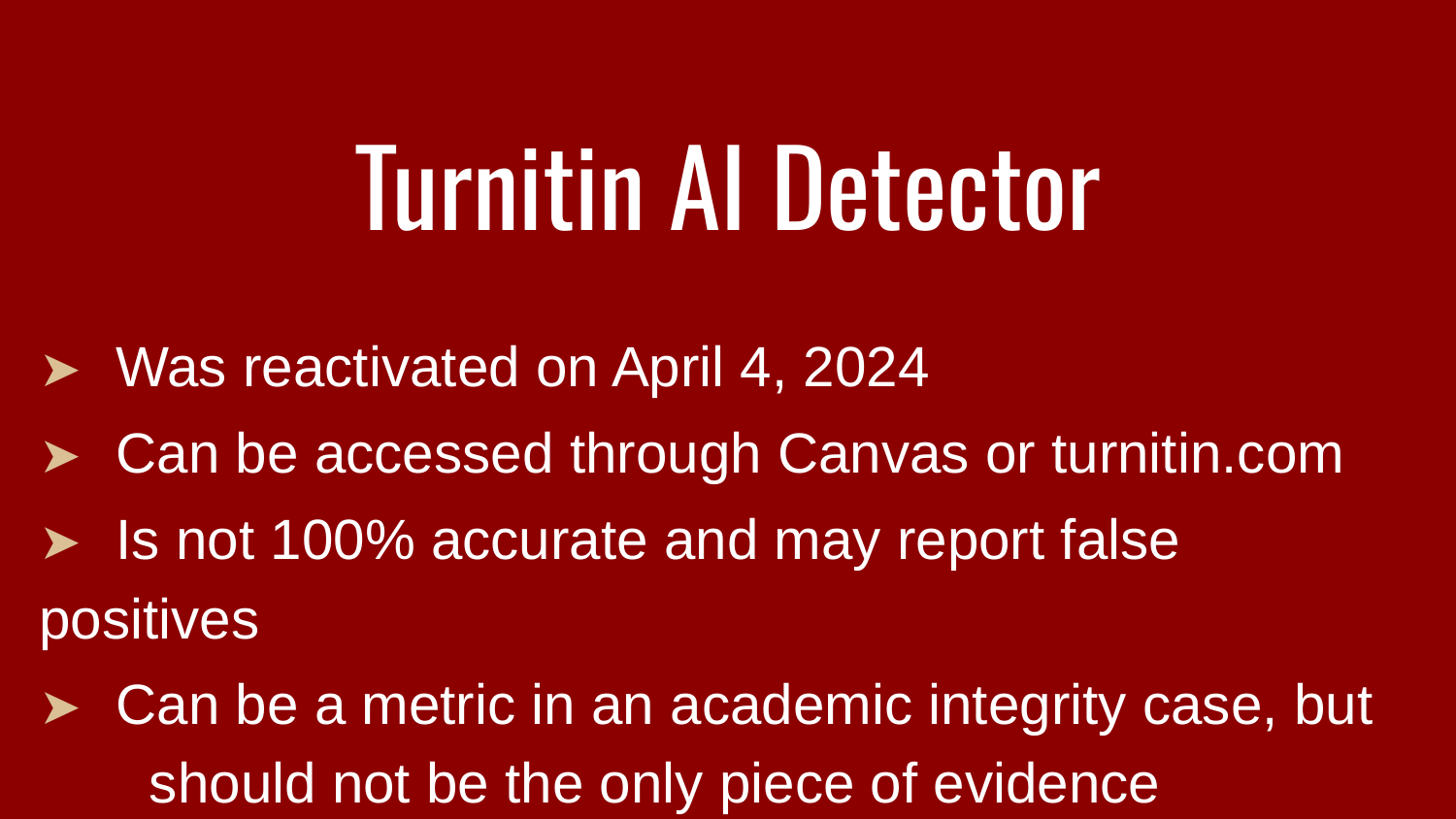

# Turnitin AI Detector
➤  Was reactivated on April 4, 2024
➤  Can be accessed through Canvas or turnitin.com
➤  Is not 100% accurate and may report false positives
➤  Can be a metric in an academic integrity case, but
       should not be the only piece of evidence